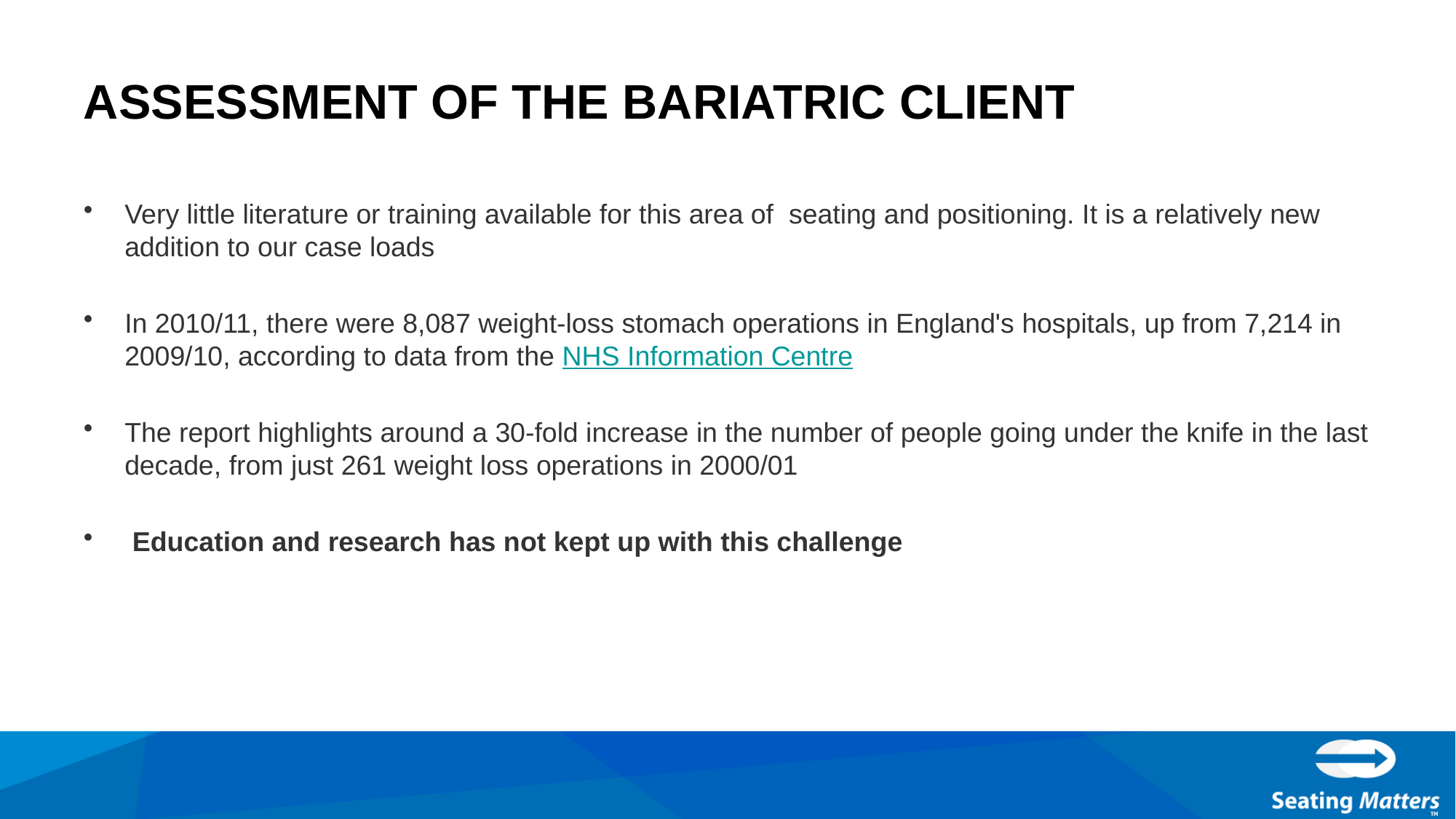

# Assessment of the Bariatric Client
Very little literature or training available for this area of  seating and positioning. It is a relatively new addition to our case loads

In 2010/11, there were 8,087 weight-loss stomach operations in England's hospitals, up from 7,214 in 2009/10, according to data from the NHS Information Centre

The report highlights around a 30-fold increase in the number of people going under the knife in the last decade, from just 261 weight loss operations in 2000/01

 Education and research has not kept up with this challenge